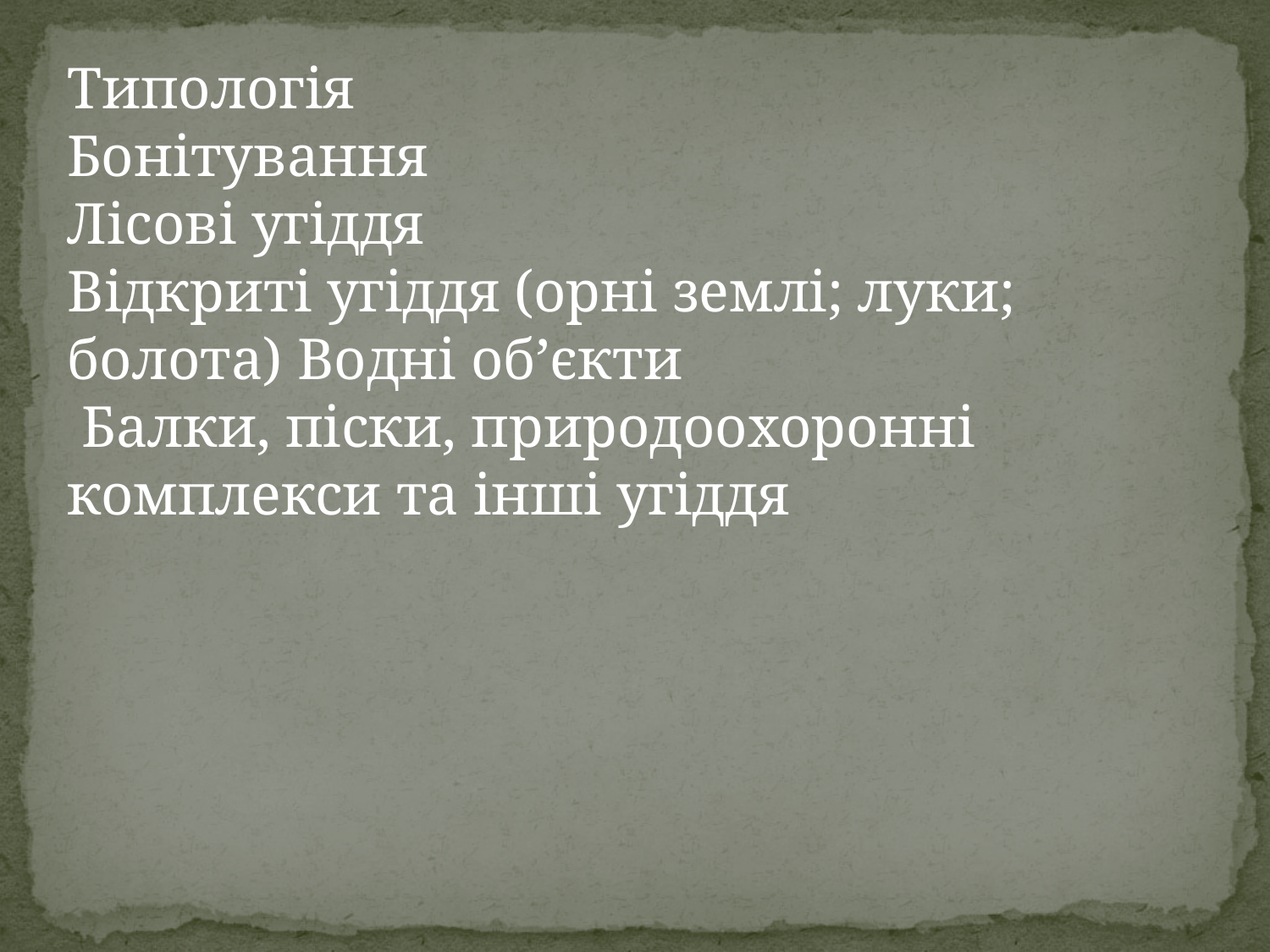

Типологія
Бонітування
Лісові угіддя
Відкриті угіддя (орні землі; луки; болота) Водні об’єкти
 Балки, піски, природоохоронні комплекси та інші угіддя